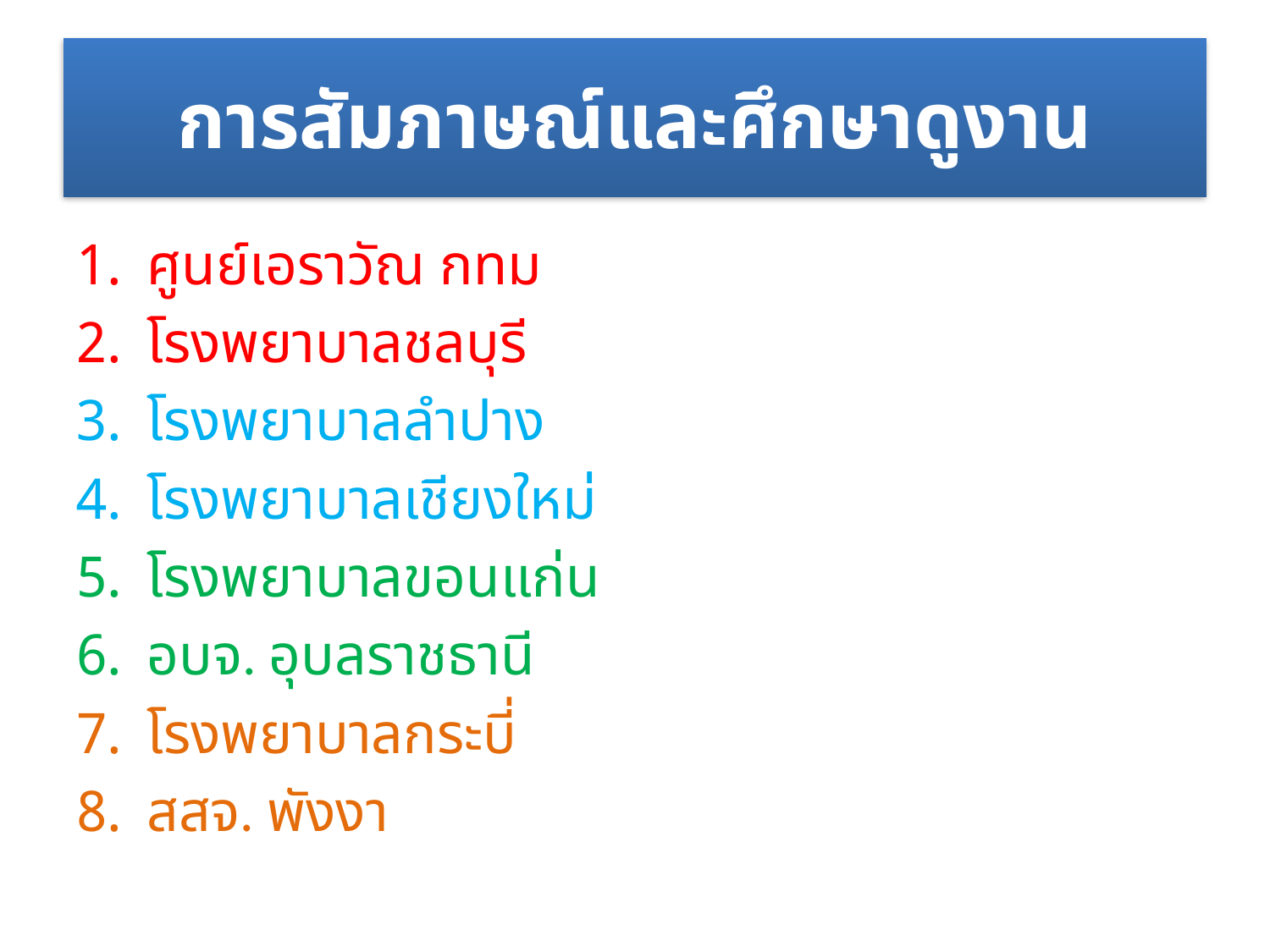

# การสัมภาษณ์และศึกษาดูงาน
ศูนย์เอราวัณ กทม
โรงพยาบาลชลบุรี
โรงพยาบาลลำปาง
โรงพยาบาลเชียงใหม่
โรงพยาบาลขอนแก่น
อบจ. อุบลราชธานี
โรงพยาบาลกระบี่
สสจ. พังงา